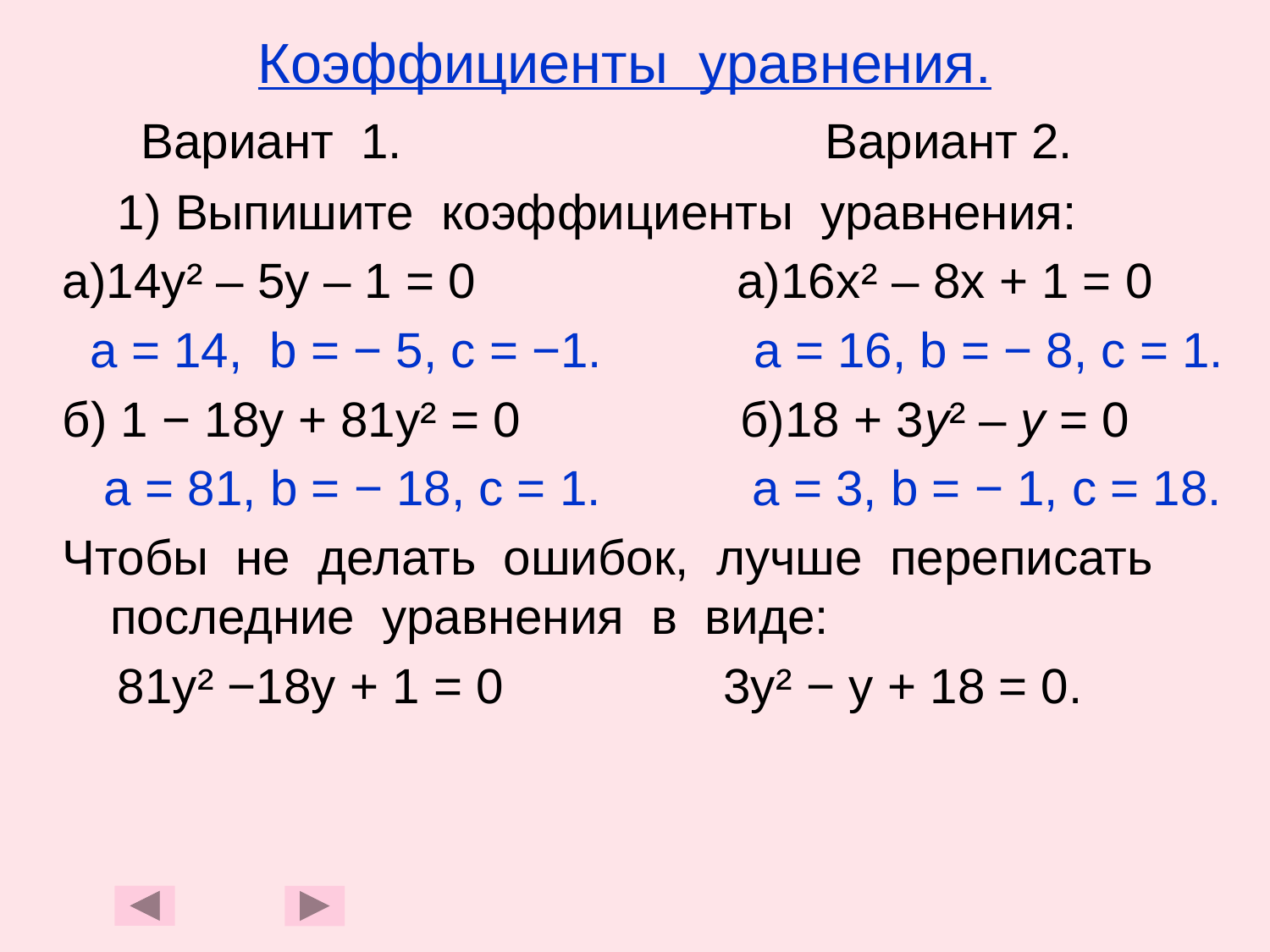

# Коэффициенты  уравнения.
     Вариант  1.                           Вариант 2.
    1) Выпишите  коэффициенты  уравнения:
а)14у² – 5у – 1 = 0                   а)16х² – 8х + 1 = 0
  a = 14,  b = − 5, c = −1.           a = 16, b = − 8, c = 1.
б) 1 − 18у + 81у² = 0                б)18 + 3у² – у = 0
   а = 81, b = − 18, c = 1.           a = 3, b = − 1, c = 18.
Чтобы  не  делать  ошибок,  лучше  переписать  последние  уравнения  в  виде:
    81у² −18у + 1 = 0                3у² − у + 18 = 0.